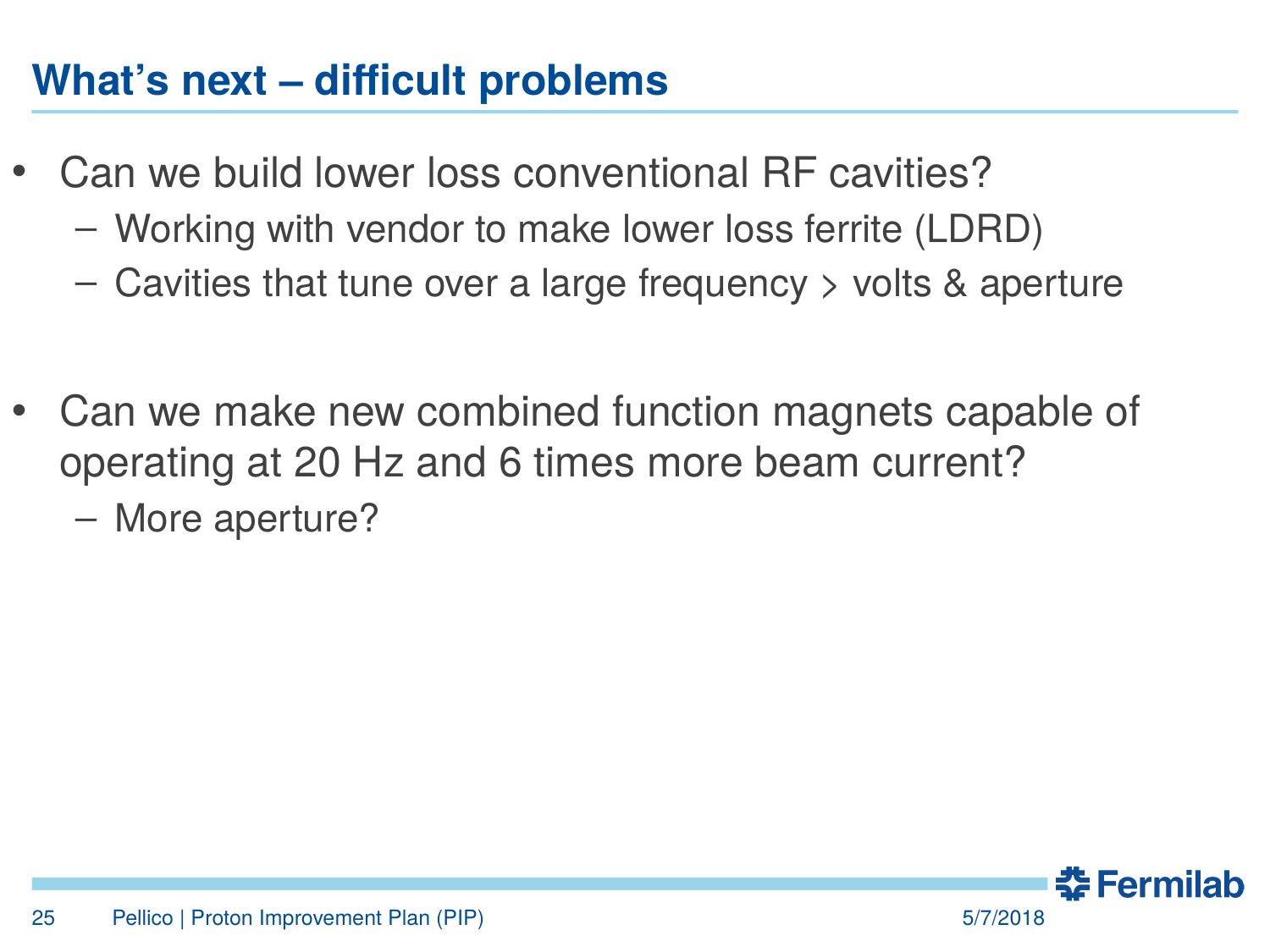

# What’s next – difficult problems
Can we build lower loss conventional RF cavities?
Working with vendor to make lower loss ferrite (LDRD)
Cavities that tune over a large frequency > volts & aperture

Can we make new combined function magnets capable of operating at 20 Hz and 6 times more beam current?
More aperture?

25
Pellico | Proton Improvement Plan (PIP)
5/7/2018